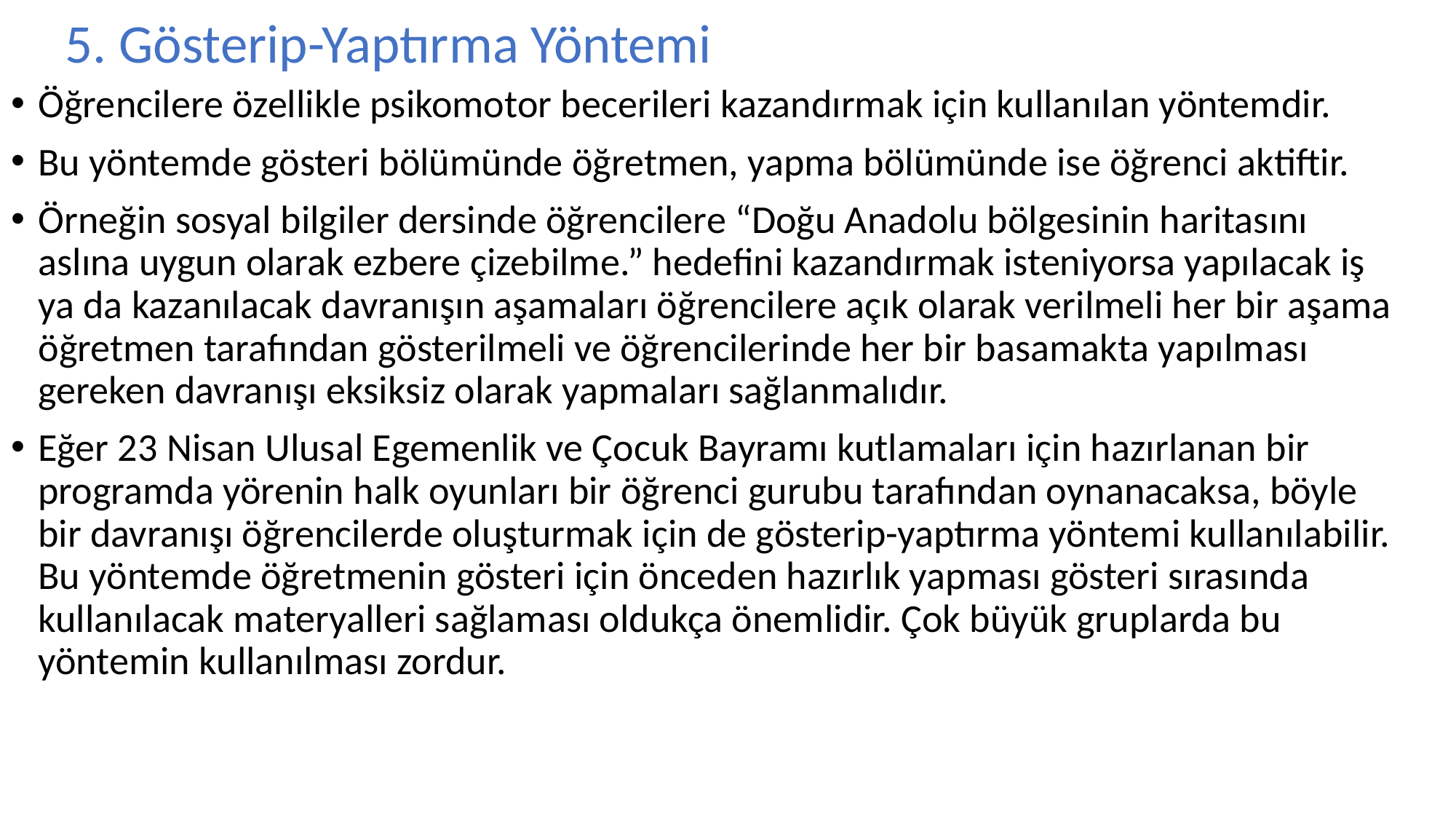

# 5. Gösterip-Yaptırma Yöntemi
Öğrencilere özellikle psikomotor becerileri kazandırmak için kullanılan yöntemdir.
Bu yöntemde gösteri bölümünde öğretmen, yapma bölümünde ise öğrenci aktiftir.
Örneğin sosyal bilgiler dersinde öğrencilere “Doğu Anadolu bölgesinin haritasını aslına uygun olarak ezbere çizebilme.” hedefini kazandırmak isteniyorsa yapılacak iş ya da kazanılacak davranışın aşamaları öğrencilere açık olarak verilmeli her bir aşama öğretmen tarafından gösterilmeli ve öğrencilerinde her bir basamakta yapılması gereken davranışı eksiksiz olarak yapmaları sağlanmalıdır.
Eğer 23 Nisan Ulusal Egemenlik ve Çocuk Bayramı kutlamaları için hazırlanan bir programda yörenin halk oyunları bir öğrenci gurubu tarafından oynanacaksa, böyle bir davranışı öğrencilerde oluşturmak için de gösterip-yaptırma yöntemi kullanılabilir. Bu yöntemde öğretmenin gösteri için önceden hazırlık yapması gösteri sırasında kullanılacak materyalleri sağlaması oldukça önemlidir. Çok büyük gruplarda bu yöntemin kullanılması zordur.